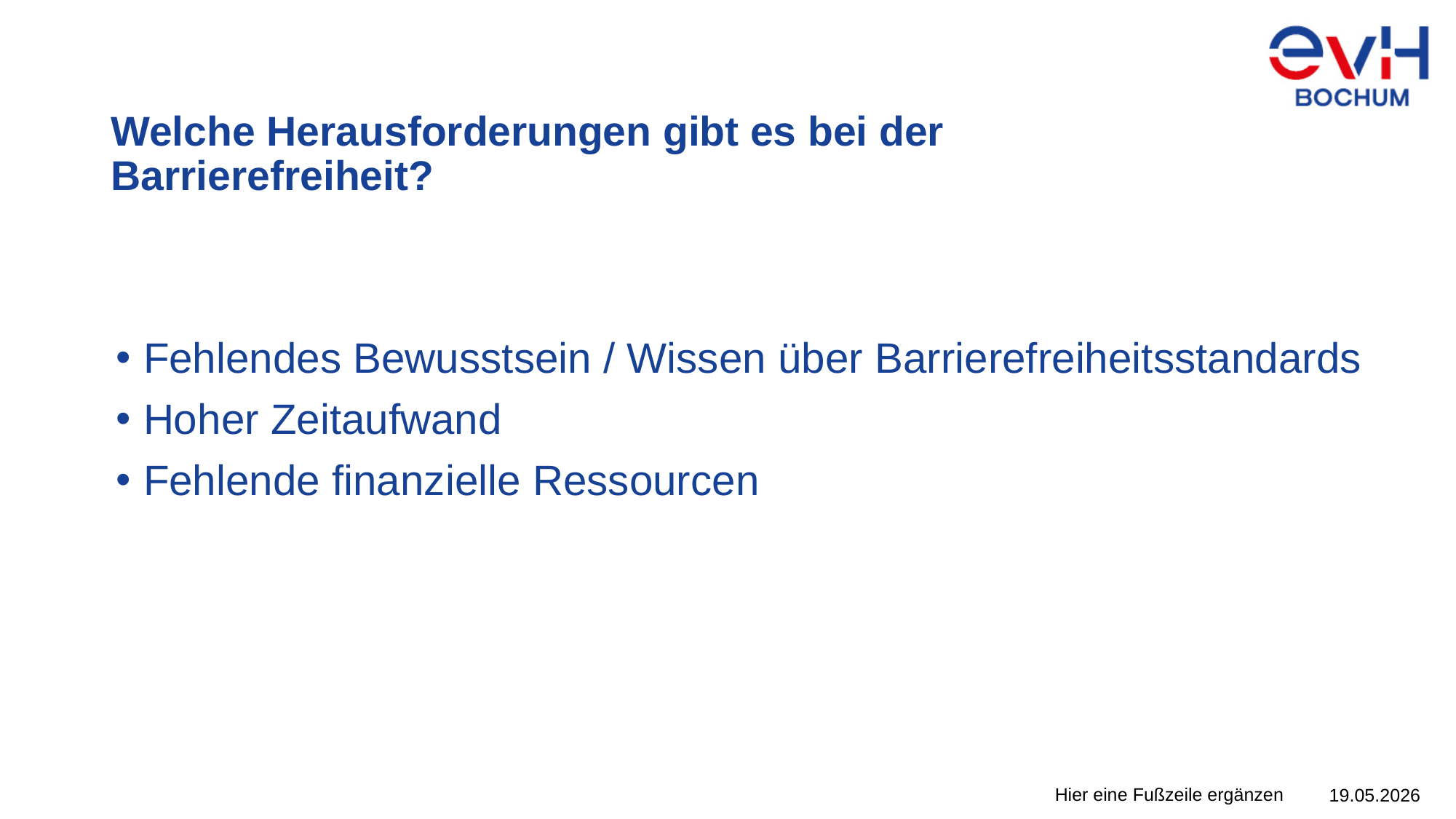

# Welche Herausforderungen gibt es bei der Barrierefreiheit?
Fehlendes Bewusstsein / Wissen über Barrierefreiheitsstandards
Hoher Zeitaufwand
Fehlende finanzielle Ressourcen
Hier eine Fußzeile ergänzen
19.05.2026